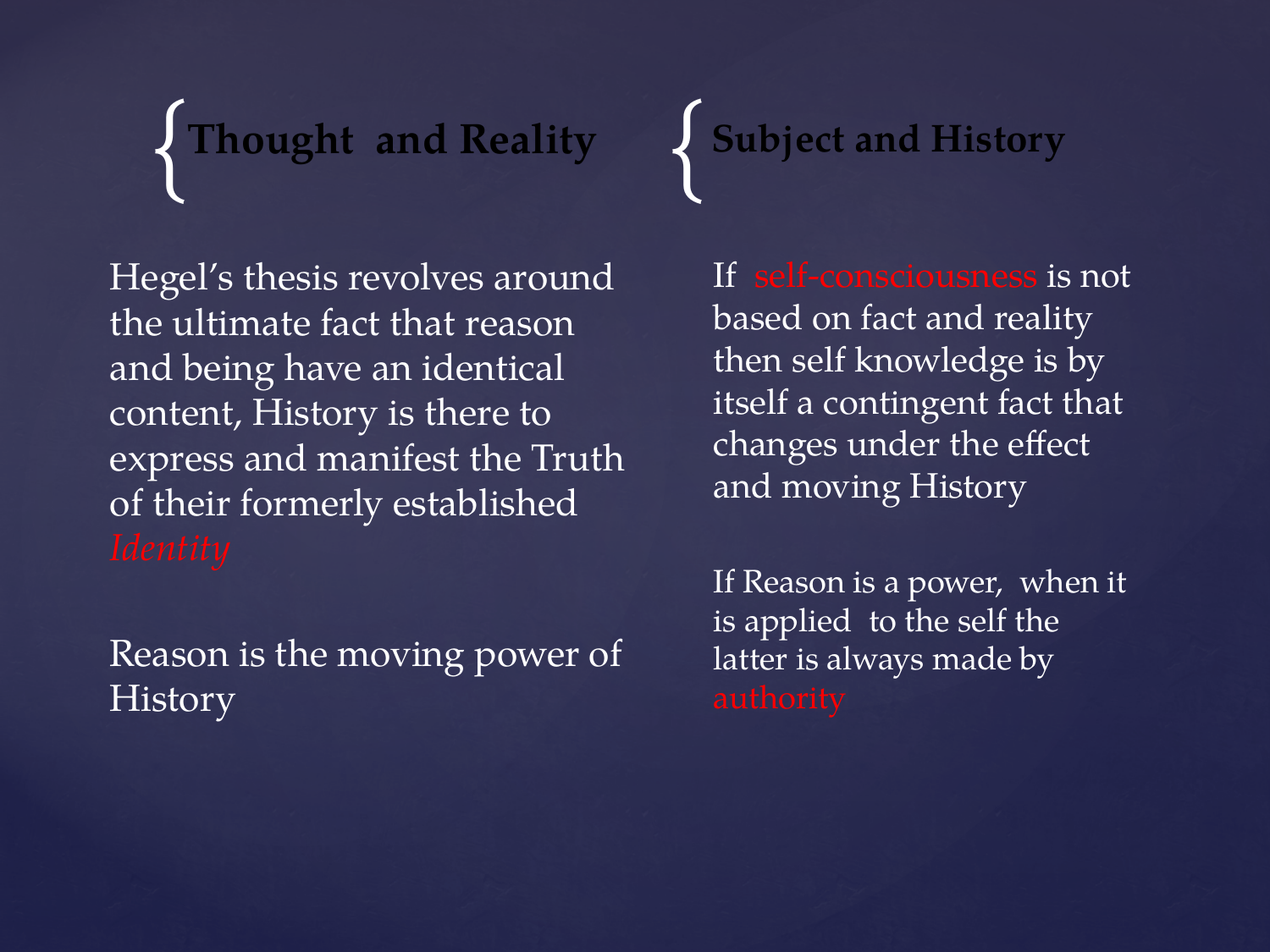

Thought  and Reality
Subject and History
Hegel’s thesis revolves around the ultimate fact that reason and being have an identical content, History is there to express and manifest the Truth of their formerly established  Identity

Reason is the moving power of History
If  self-consciousness is not based on fact and reality then self knowledge is by itself a contingent fact that changes under the effect and moving History

If Reason is a power,  when it is applied  to the self the latter is always made by authority